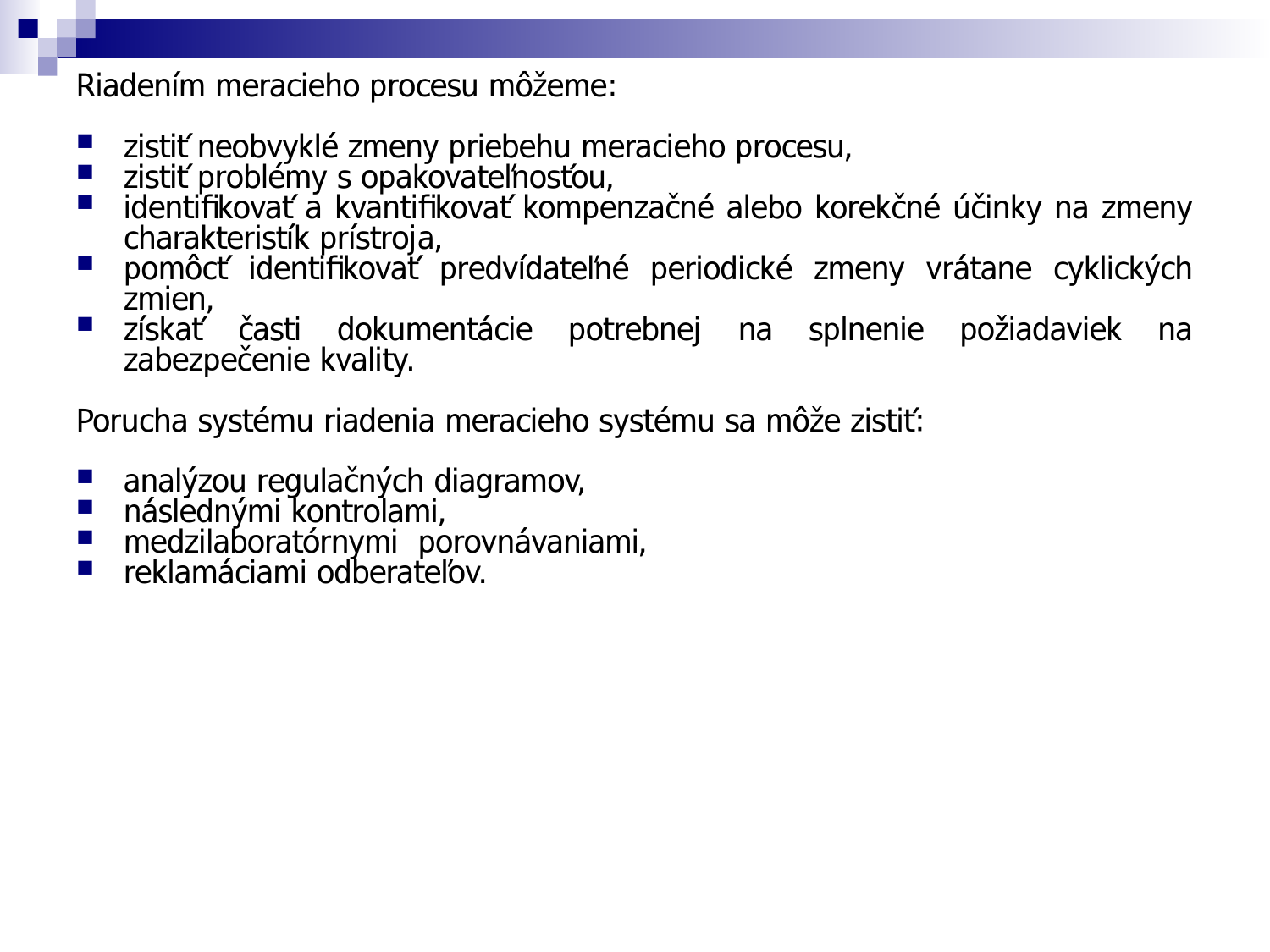

Riadením meracieho procesu môžeme:

zistiť neobvyklé zmeny priebehu meracieho procesu,
zistiť problémy s opakovateľnosťou,
identifikovať a kvantifikovať kompenzačné alebo korekčné účinky na zmeny charakteristík prístroja,
pomôcť identifikovať predvídateľné periodické zmeny vrátane cyklických zmien,
získať časti dokumentácie potrebnej na splnenie požiadaviek na zabezpečenie kvality.

Porucha systému riadenia meracieho systému sa môže zistiť:

analýzou regulačných diagramov,
následnými kontrolami,
medzilaboratórnymi  porovnávaniami,
reklamáciami odberateľov.